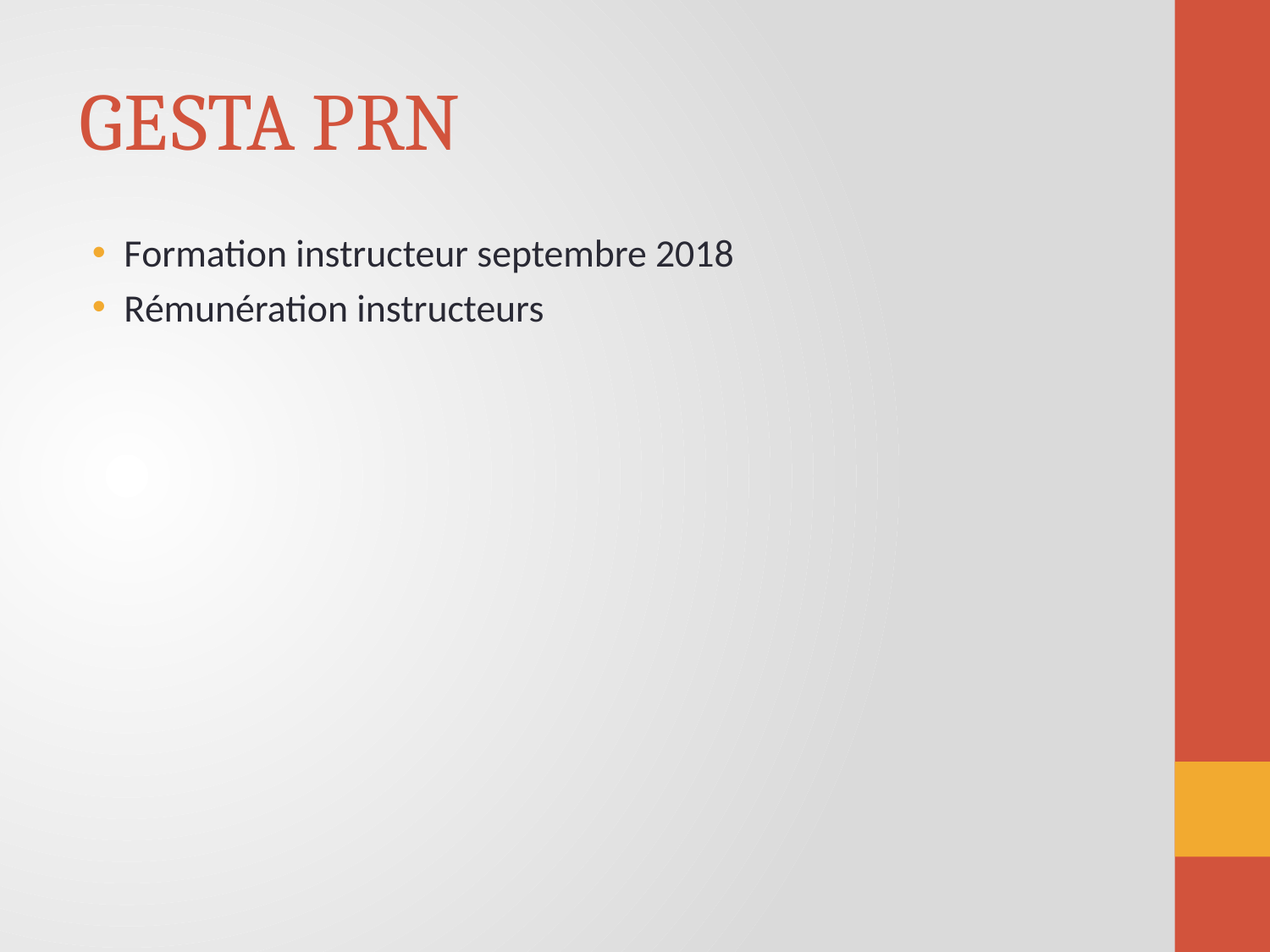

# GESTA PRN
Formation instructeur septembre 2018
Rémunération instructeurs